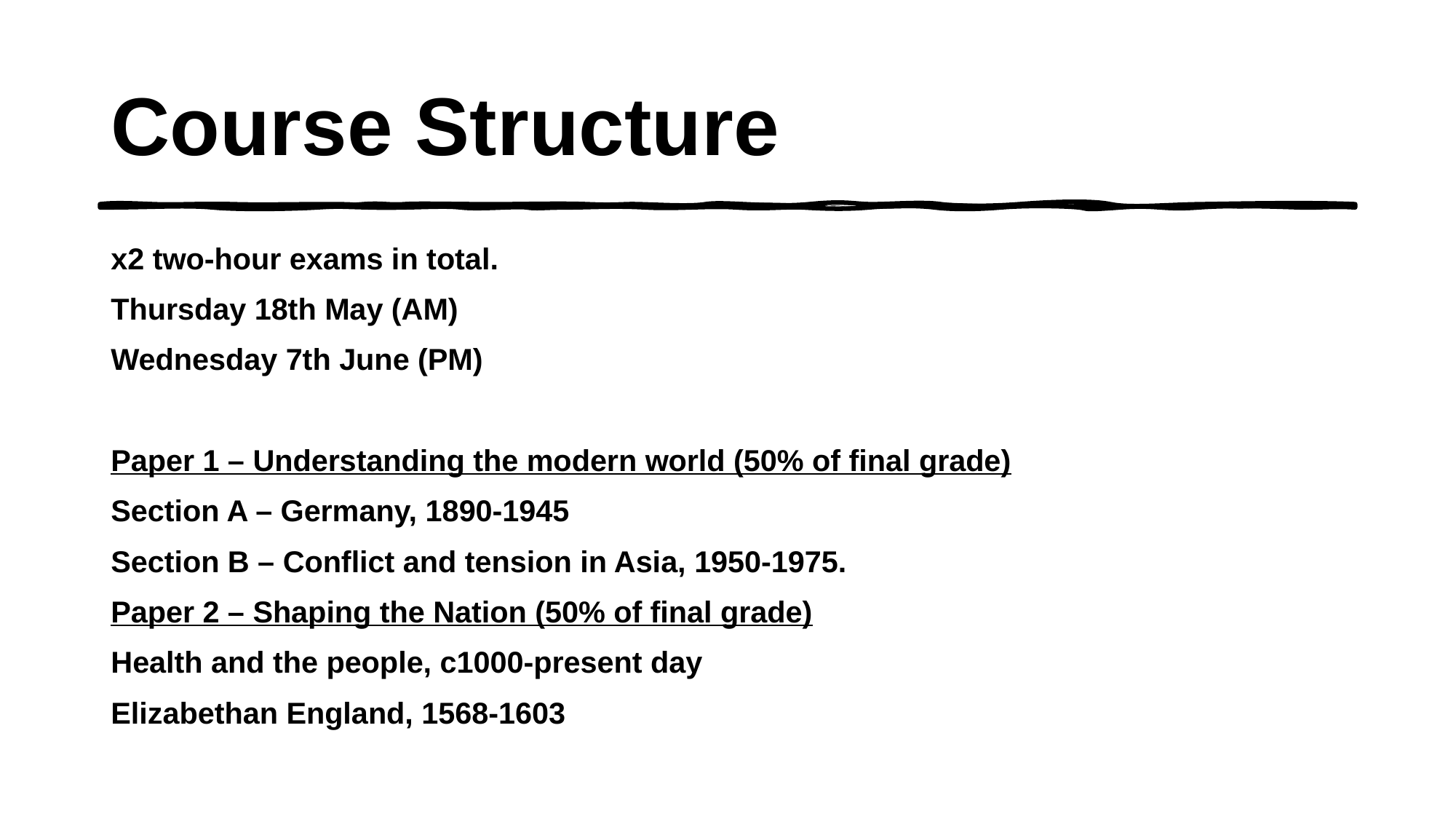

# Course Structure
x2 two-hour exams in total.
Thursday 18th May (AM)
Wednesday 7th June (PM)

Paper 1 – Understanding the modern world (50% of final grade)
Section A – Germany, 1890-1945
Section B – Conflict and tension in Asia, 1950-1975.
Paper 2 – Shaping the Nation (50% of final grade)
Health and the people, c1000-present day
Elizabethan England, 1568-1603